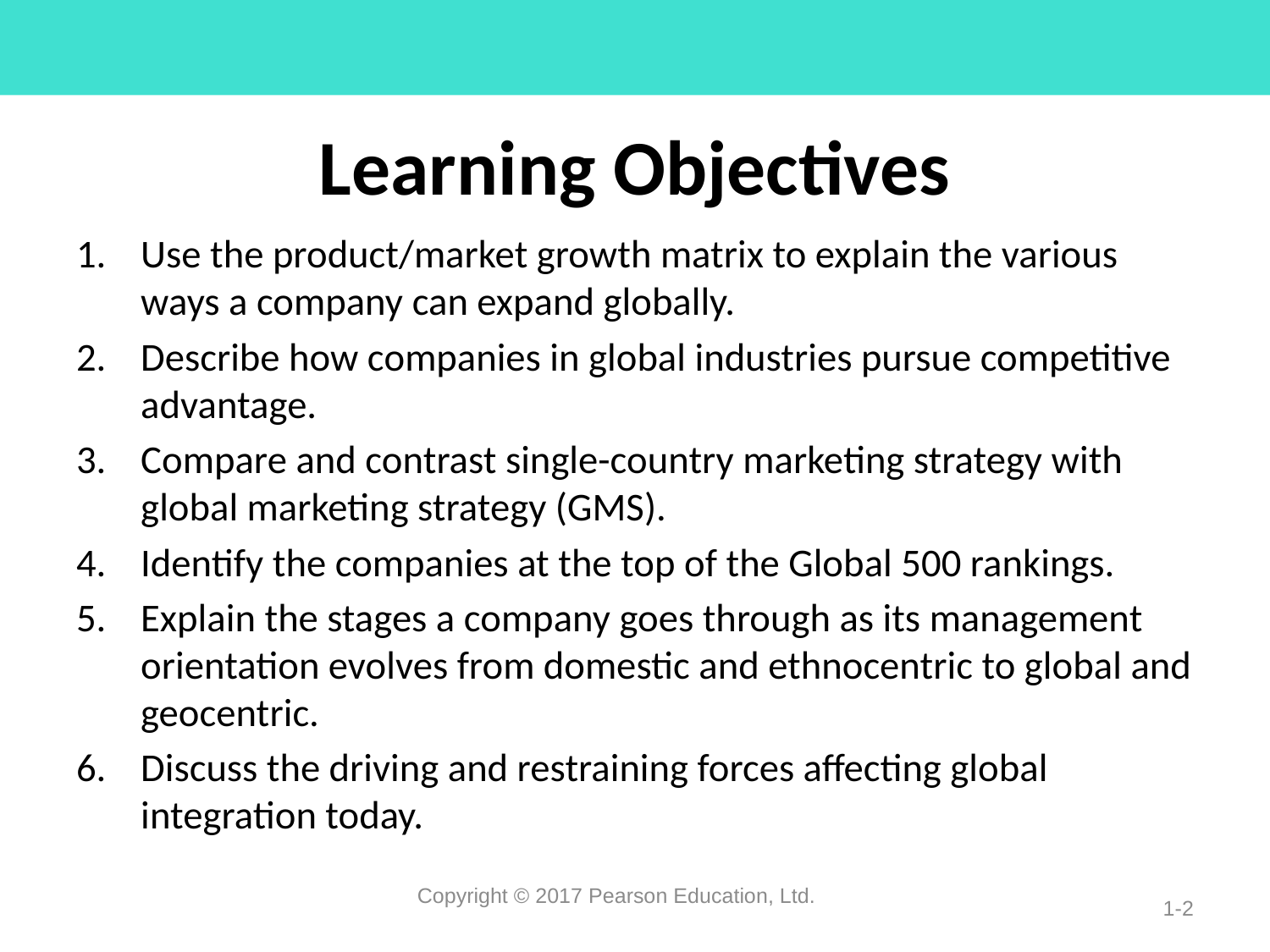

# Learning Objectives
Use the product/market growth matrix to explain the various ways a company can expand globally.
Describe how companies in global industries pursue competitive advantage.
Compare and contrast single-country marketing strategy with global marketing strategy (GMS).
Identify the companies at the top of the Global 500 rankings.
Explain the stages a company goes through as its management orientation evolves from domestic and ethnocentric to global and geocentric.
Discuss the driving and restraining forces affecting global integration today.

Copyright © 2017 Pearson Education, Ltd.

1-2